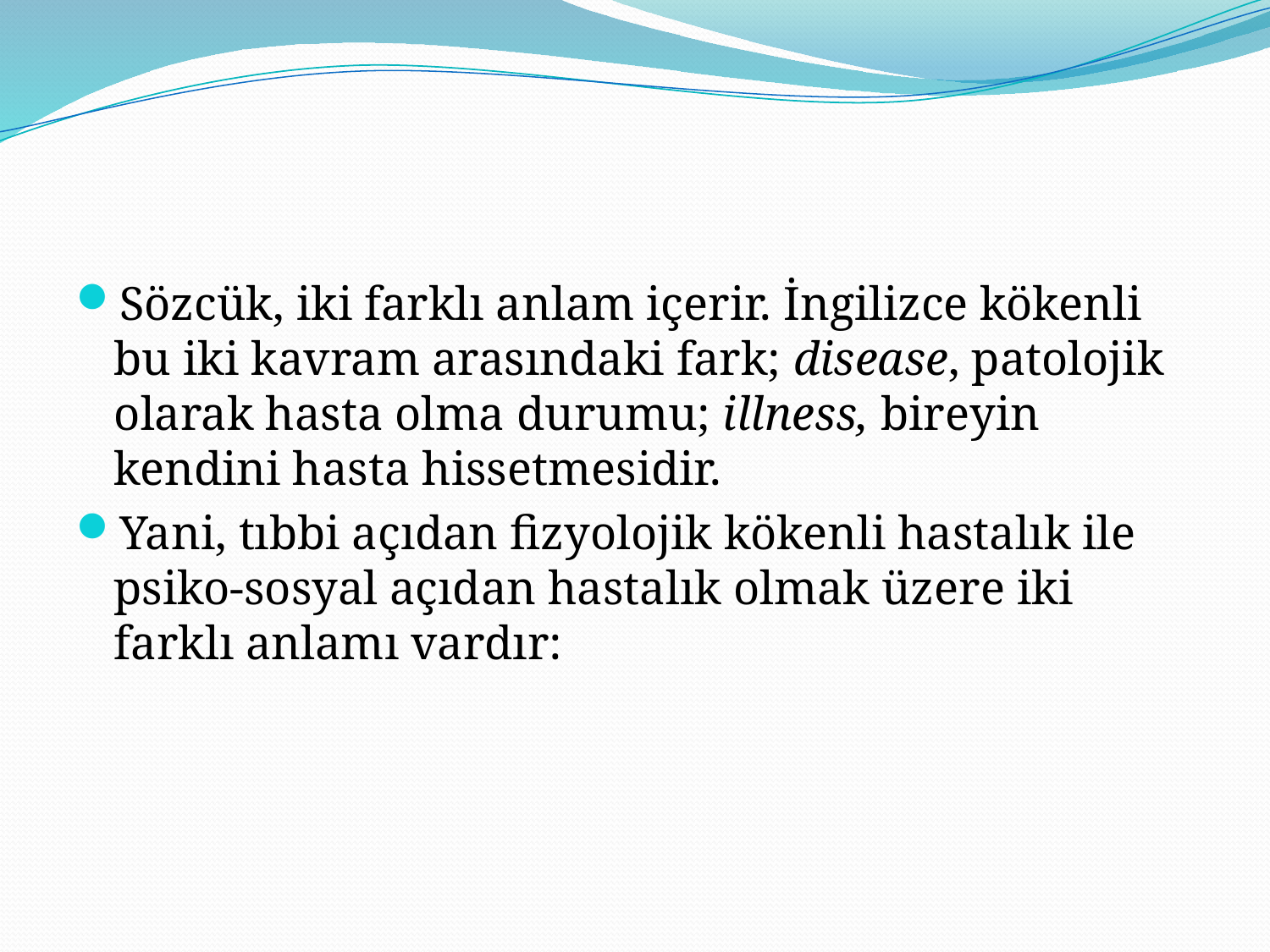

#
Sözcük, iki farklı anlam içerir. İngilizce kökenli bu iki kavram arasındaki fark; disease, patolojik olarak hasta olma durumu; illness, bireyin kendini hasta hissetmesidir.
Yani, tıbbi açıdan fizyolojik kökenli hastalık ile psiko-sosyal açıdan hastalık olmak üzere iki farklı anlamı vardır: